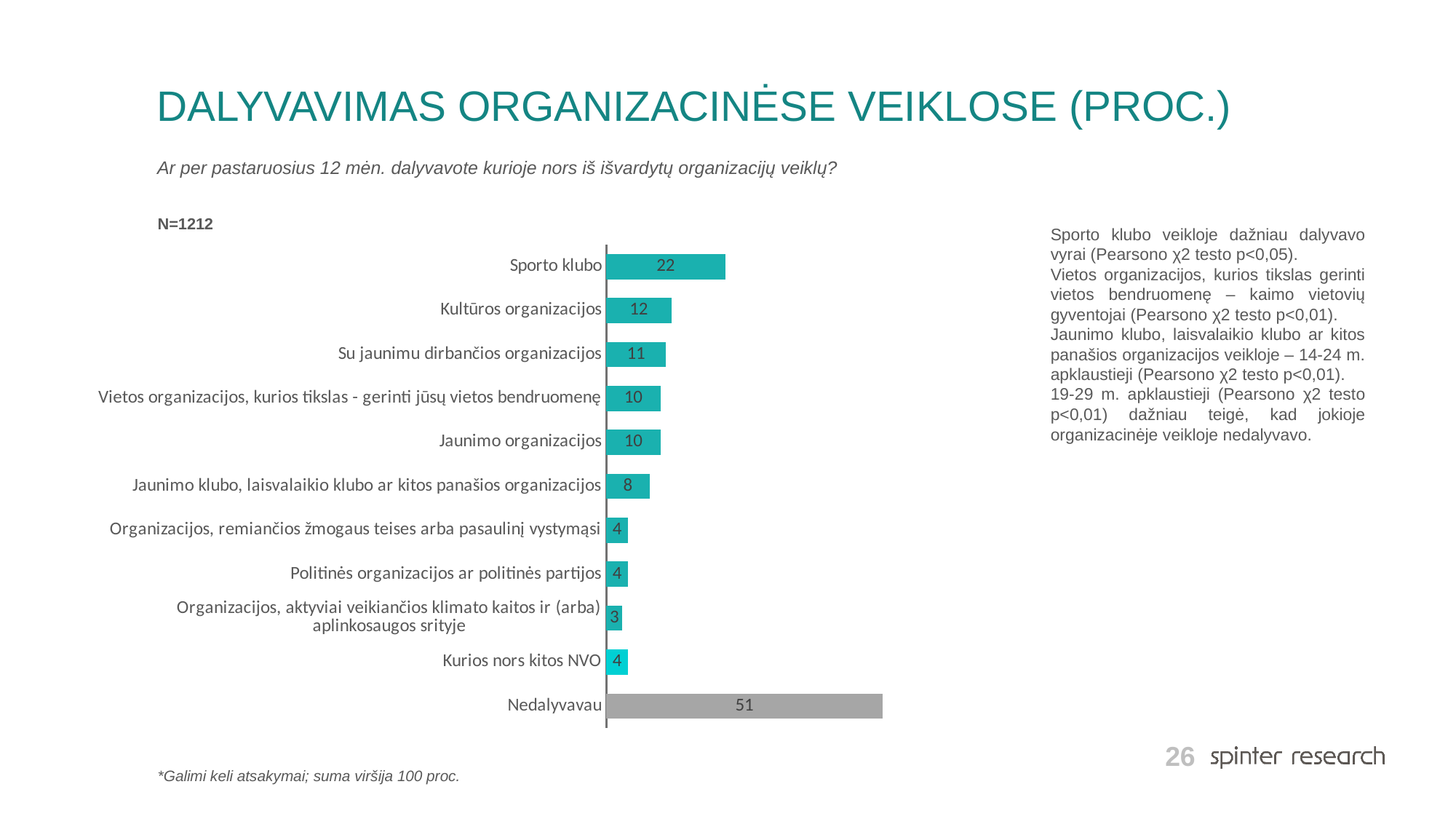

# DALYVAVIMAS ORGANIZACINĖSE VEIKLOSE (PROC.)
Ar per pastaruosius 12 mėn. dalyvavote kurioje nors iš išvardytų organizacijų veiklų?
N=1212
Sporto klubo veikloje dažniau dalyvavo vyrai (Pearsono χ2 testo p<0,05).
Vietos organizacijos, kurios tikslas gerinti vietos bendruomenę – kaimo vietovių gyventojai (Pearsono χ2 testo p<0,01).
Jaunimo klubo, laisvalaikio klubo ar kitos panašios organizacijos veikloje – 14-24 m. apklaustieji (Pearsono χ2 testo p<0,01).
19-29 m. apklaustieji (Pearsono χ2 testo p<0,01) dažniau teigė, kad jokioje organizacinėje veikloje nedalyvavo.

### Chart

| Category | Series 1 |
|---|---|
| Sporto klubo | 22.0 |
| Kultūros organizacijos | 12.0 |
| Su jaunimu dirbančios organizacijos | 11.0 |
| Vietos organizacijos, kurios tikslas - gerinti jūsų vietos bendruomenę | 10.0 |
| Jaunimo organizacijos | 10.0 |
| Jaunimo klubo, laisvalaikio klubo ar kitos panašios organizacijos | 8.0 |
| Organizacijos, remiančios žmogaus teises arba pasaulinį vystymąsi | 4.0 |
| Politinės organizacijos ar politinės partijos | 4.0 |
| Organizacijos, aktyviai veikiančios klimato kaitos ir (arba) aplinkosaugos srityje | 3.0 |
| Kurios nors kitos NVO | 4.0 |
| Nedalyvavau | 51.0 |
*Galimi keli atsakymai; suma viršija 100 proc.